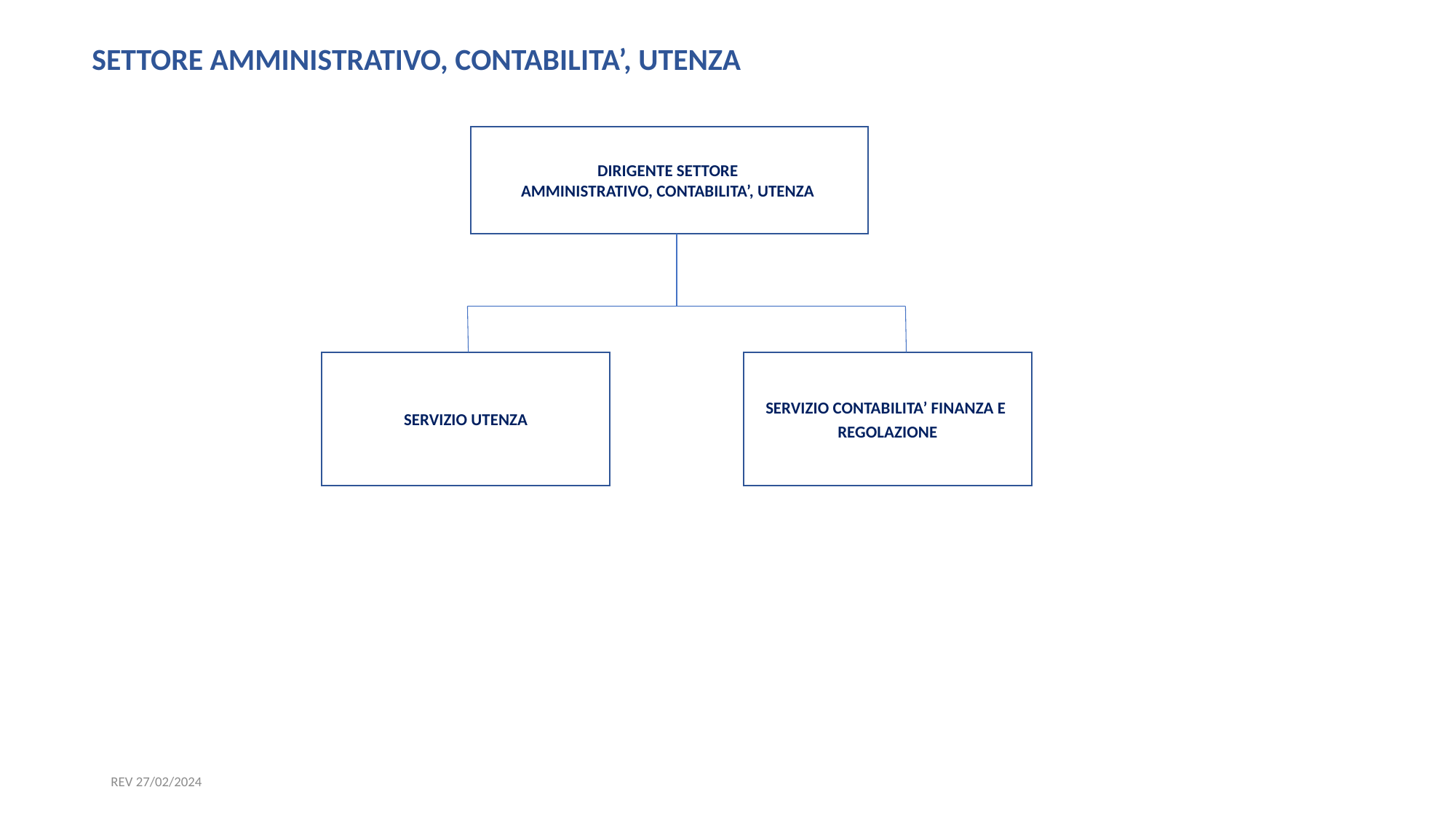

SETTORE AMMINISTRATIVO, CONTABILITA’, UTENZA
DIRIGENTE SETTORE
AMMINISTRATIVO, CONTABILITA’, UTENZA
SERVIZIO CONTABILITA’ FINANZA E
REGOLAZIONE
SERVIZIO UTENZA
REV 27/02/2024